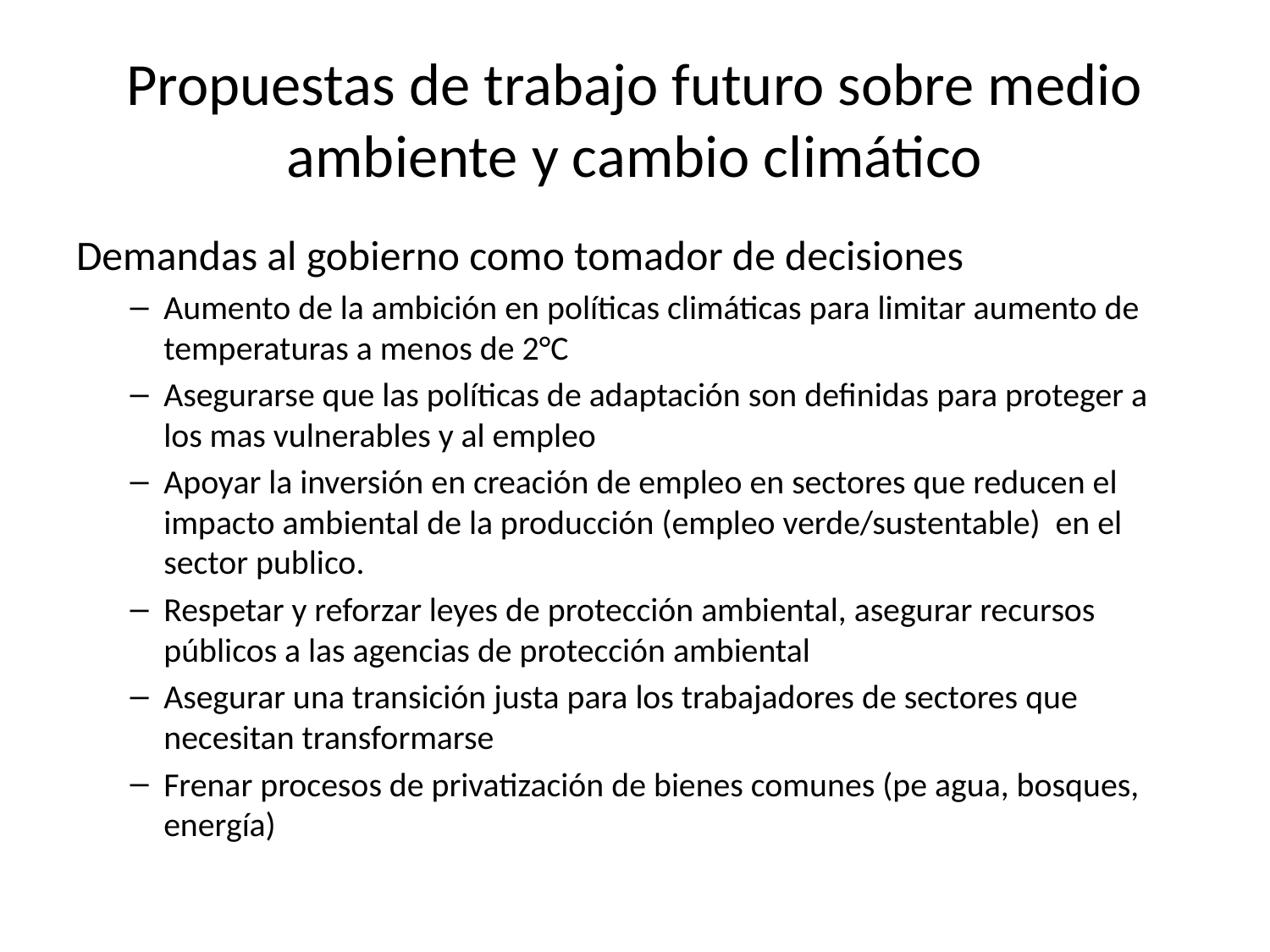

# Propuestas de trabajo futuro sobre medio ambiente y cambio climático
Demandas al gobierno como tomador de decisiones
Aumento de la ambición en políticas climáticas para limitar aumento de temperaturas a menos de 2°C
Asegurarse que las políticas de adaptación son definidas para proteger a los mas vulnerables y al empleo
Apoyar la inversión en creación de empleo en sectores que reducen el impacto ambiental de la producción (empleo verde/sustentable)  en el sector publico.
Respetar y reforzar leyes de protección ambiental, asegurar recursos públicos a las agencias de protección ambiental
Asegurar una transición justa para los trabajadores de sectores que necesitan transformarse
Frenar procesos de privatización de bienes comunes (pe agua, bosques, energía)